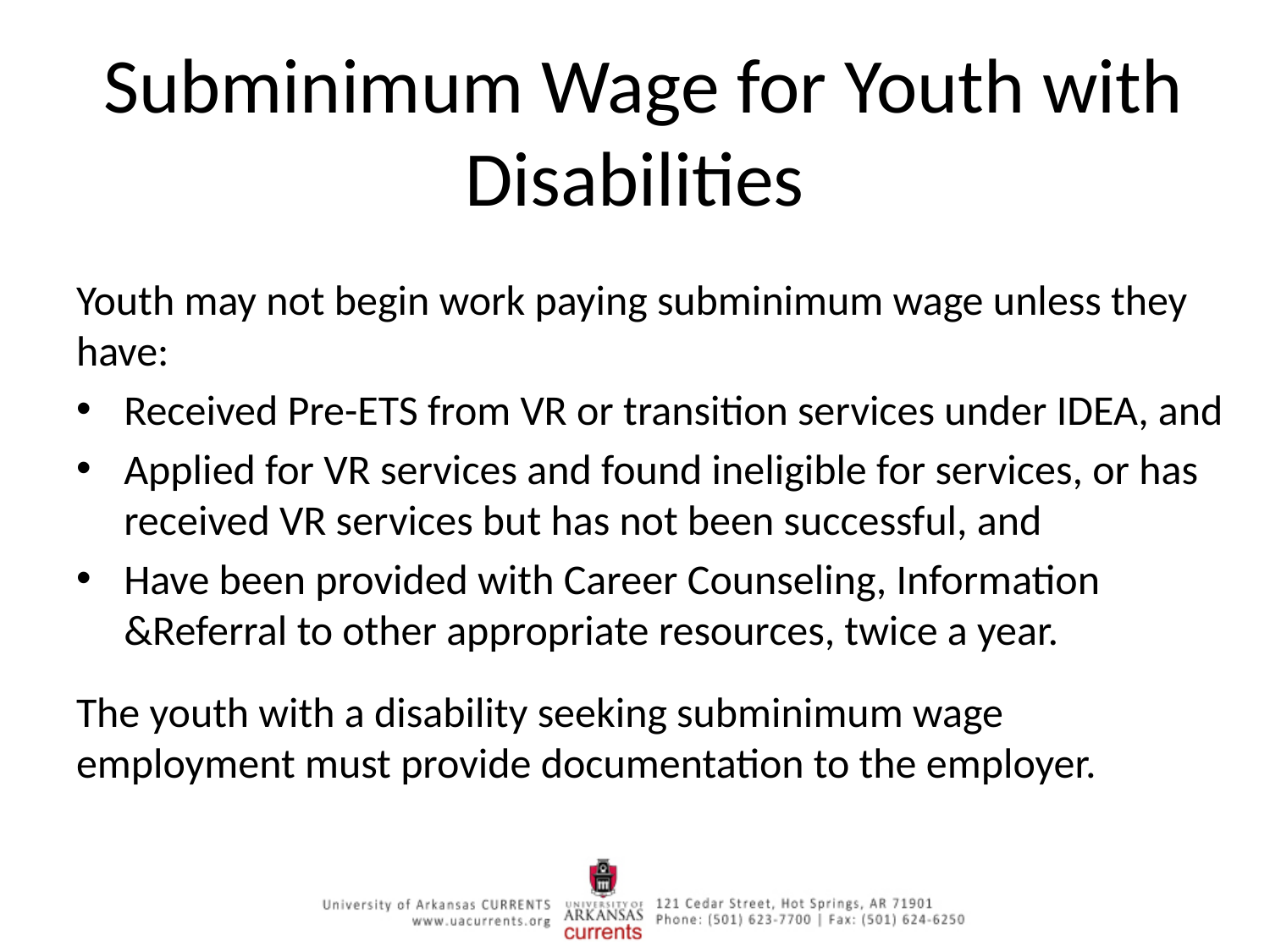

# Subminimum Wage for Youth with Disabilities
Youth may not begin work paying subminimum wage unless they have:
Received Pre-ETS from VR or transition services under IDEA, and
Applied for VR services and found ineligible for services, or has received VR services but has not been successful, and
Have been provided with Career Counseling, Information &Referral to other appropriate resources, twice a year.
The youth with a disability seeking subminimum wage employment must provide documentation to the employer.